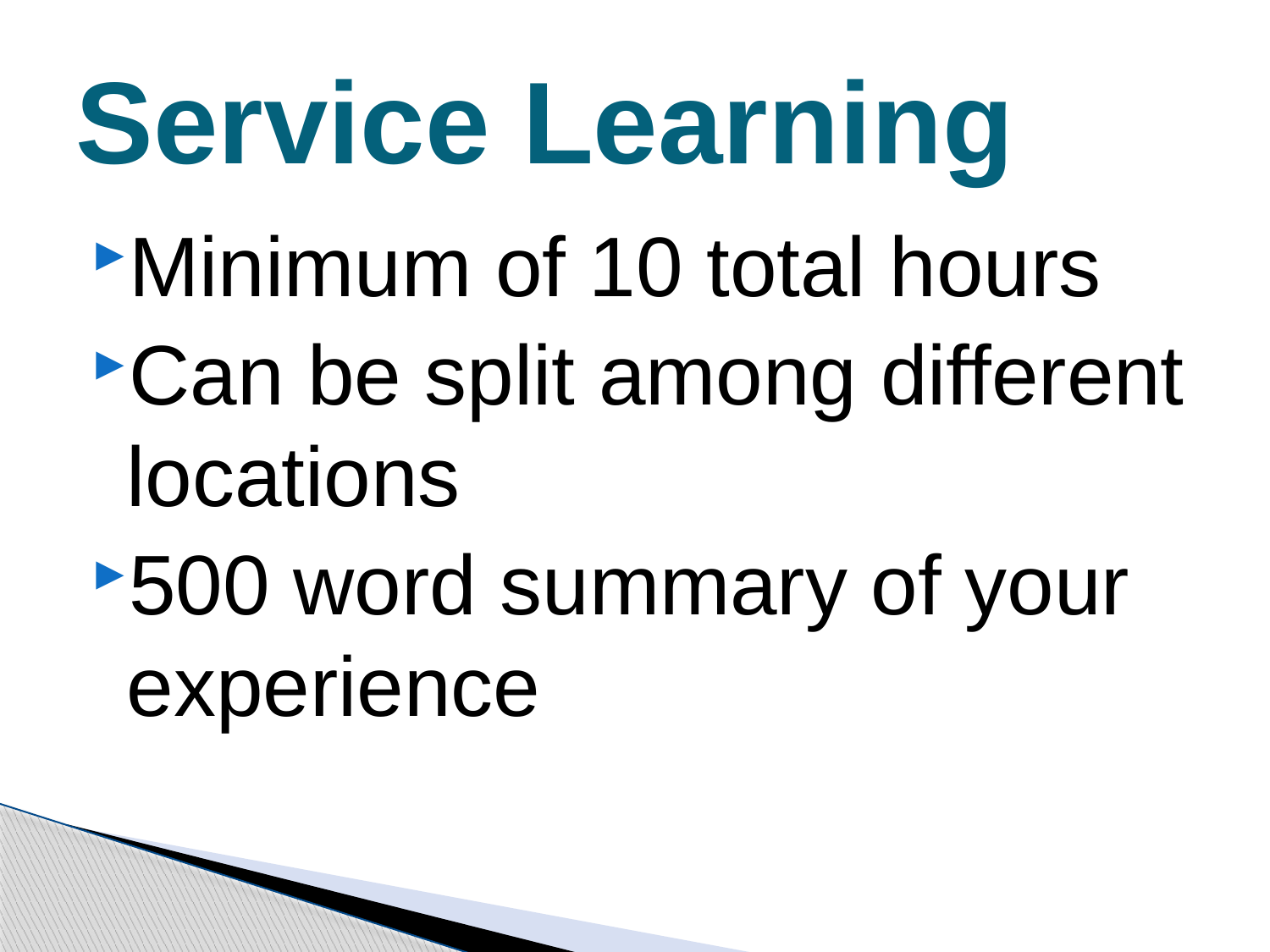

# Service Learning
Minimum of 10 total hours
Can be split among different locations
500 word summary of your experience